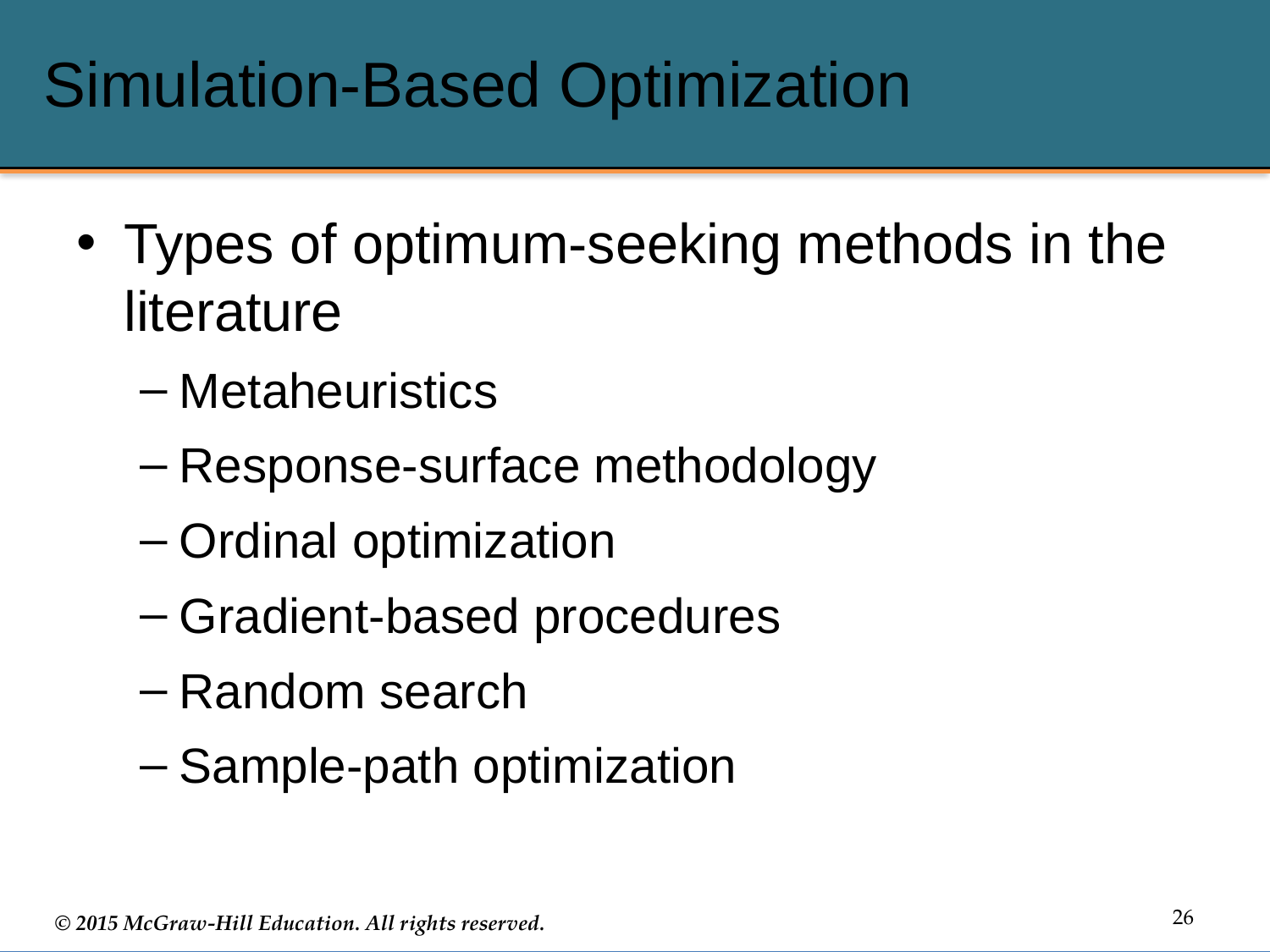

# Simulation-Based Optimization
Types of optimum-seeking methods in the literature
Metaheuristics
Response-surface methodology
Ordinal optimization
Gradient-based procedures
Random search
Sample-path optimization
26